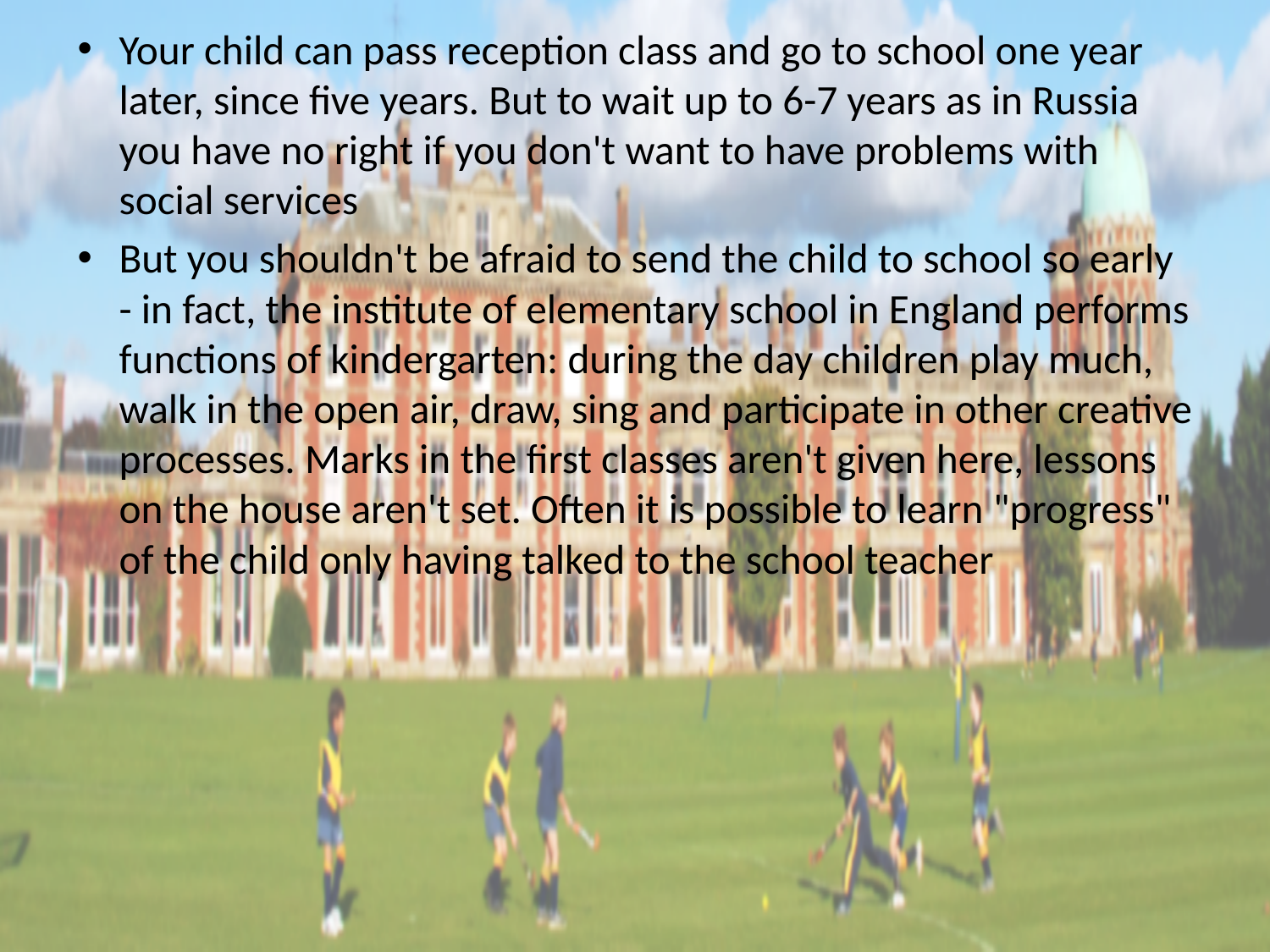

Your child can pass reception class and go to school one year later, since five years. But to wait up to 6-7 years as in Russia you have no right if you don't want to have problems with social services
But you shouldn't be afraid to send the child to school so early - in fact, the institute of elementary school in England performs functions of kindergarten: during the day children play much, walk in the open air, draw, sing and participate in other creative processes. Marks in the first classes aren't given here, lessons on the house aren't set. Often it is possible to learn "progress" of the child only having talked to the school teacher